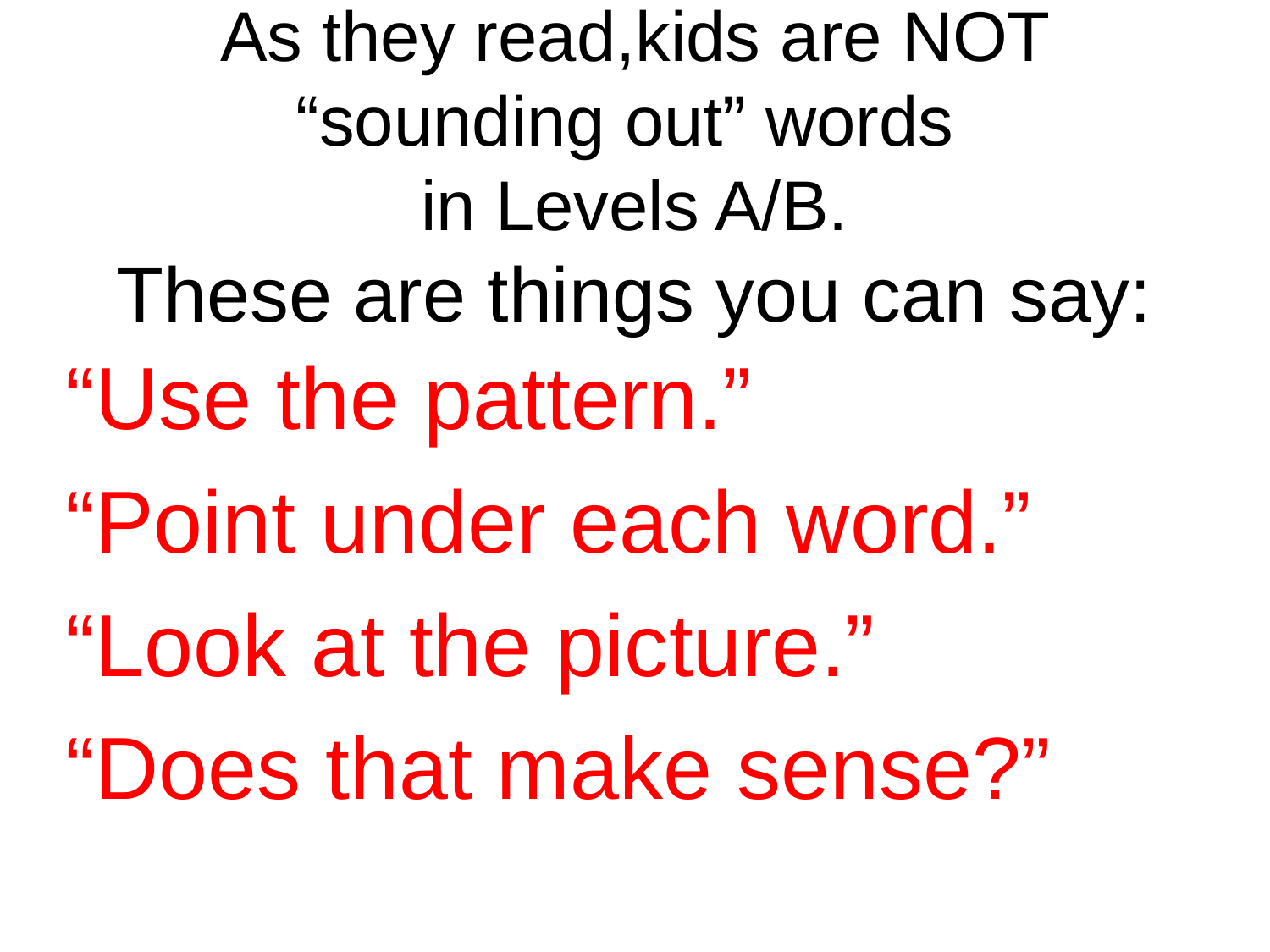

# As they read,kids are NOT “sounding out” words in Levels A/B. These are things you can say:

“Use the pattern.”
“Point under each word.”
“Look at the picture.”
“Does that make sense?”